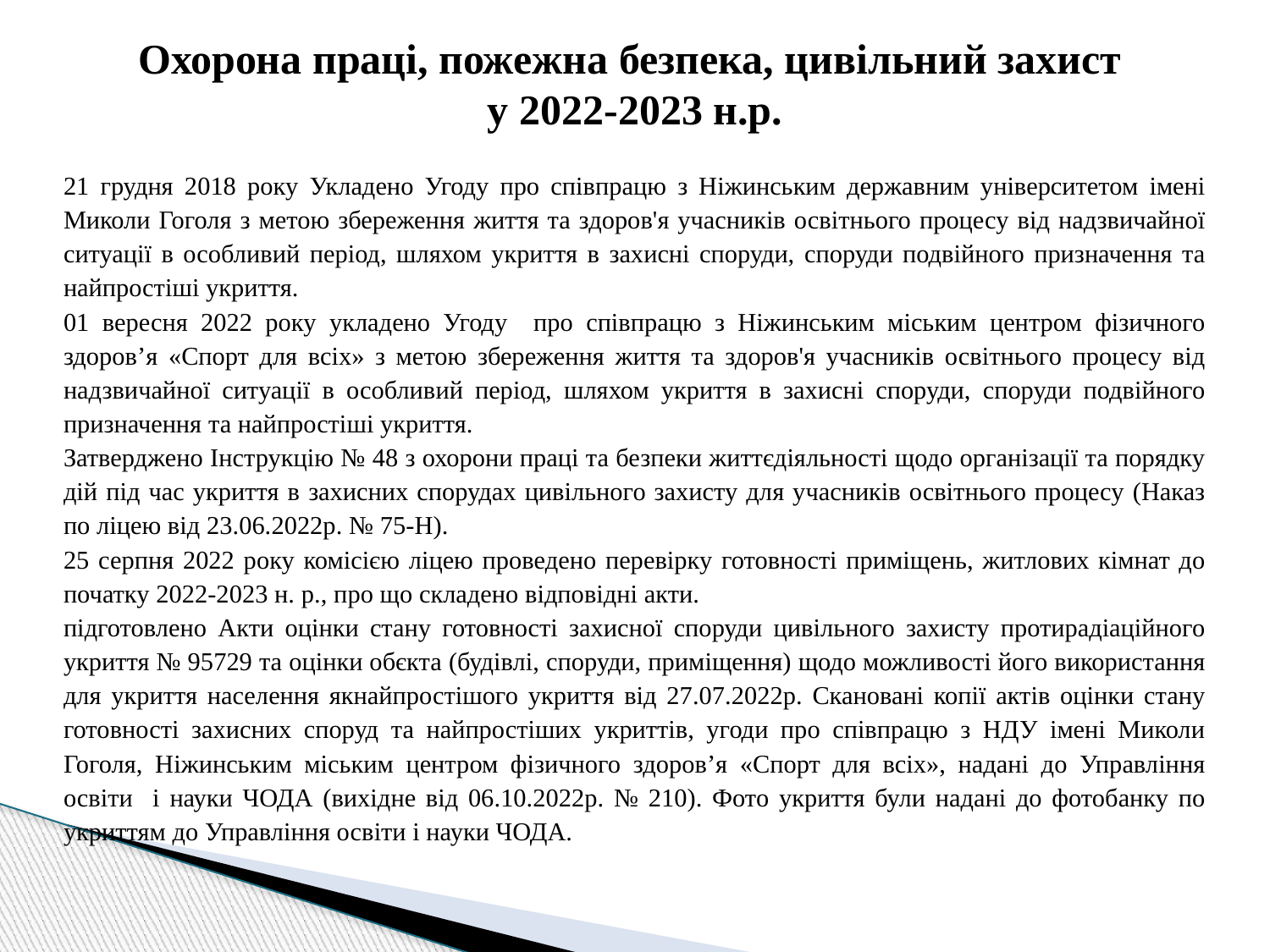

# Охорона праці, пожежна безпека, цивільний захист у 2022-2023 н.р.
21 грудня 2018 року Укладено Угоду про співпрацю з Ніжинським державним університетом імені Миколи Гоголя з метою збереження життя та здоров'я учасників освітнього процесу від надзвичайної ситуації в особливий період, шляхом укриття в захисні споруди, споруди подвійного призначення та найпростіші укриття.
01 вересня 2022 року укладено Угоду  про співпрацю з Ніжинським міським центром фізичного здоров’я «Спорт для всіх» з метою збереження життя та здоров'я учасників освітнього процесу від надзвичайної ситуації в особливий період, шляхом укриття в захисні споруди, споруди подвійного призначення та найпростіші укриття.
Затверджено Інструкцію № 48 з охорони праці та безпеки життєдіяльності щодо організації та порядку дій під час укриття в захисних спорудах цивільного захисту для учасників освітнього процесу (Наказ по ліцею від 23.06.2022р. № 75-Н).
25 серпня 2022 року комісією ліцею проведено перевірку готовності приміщень, житлових кімнат до початку 2022-2023 н. р., про що складено відповідні акти.
підготовлено Акти оцінки стану готовності захисної споруди цивільного захисту протирадіаційного укриття № 95729 та оцінки обєкта (будівлі, споруди, приміщення) щодо можливості його використання для укриття населення якнайпростішого укриття від 27.07.2022р. Скановані копії актів оцінки стану готовності захисних споруд та найпростіших укриттів, угоди про співпрацю з НДУ імені Миколи Гоголя, Ніжинським міським центром фізичного здоров’я «Спорт для всіх», надані до Управління освіти  і науки ЧОДА (вихідне від 06.10.2022р. № 210). Фото укриття були надані до фотобанку по укриттям до Управління освіти і науки ЧОДА.